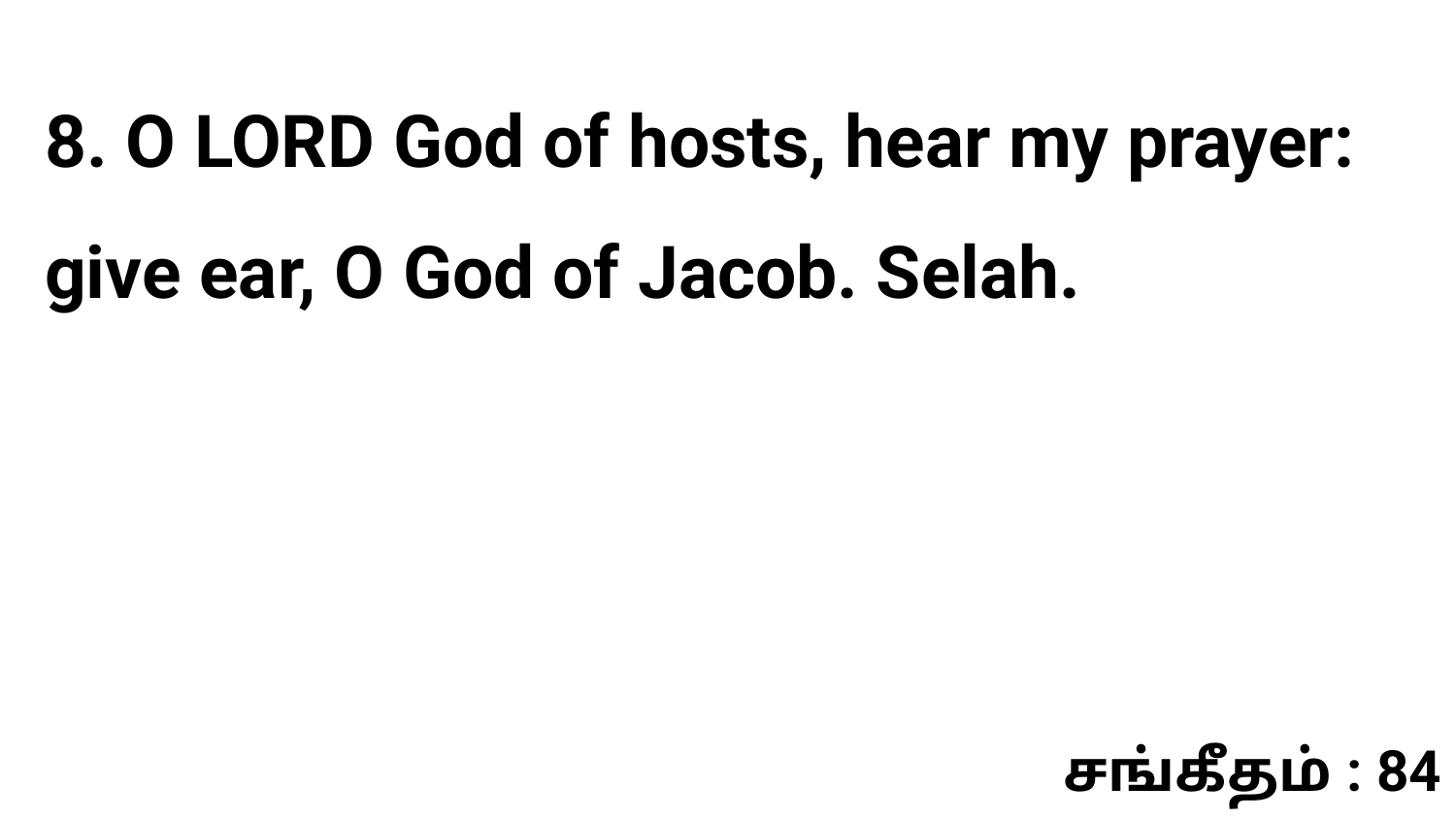

8. O LORD God of hosts, hear my prayer: give ear, O God of Jacob. Selah.
சங்கீதம் : 84